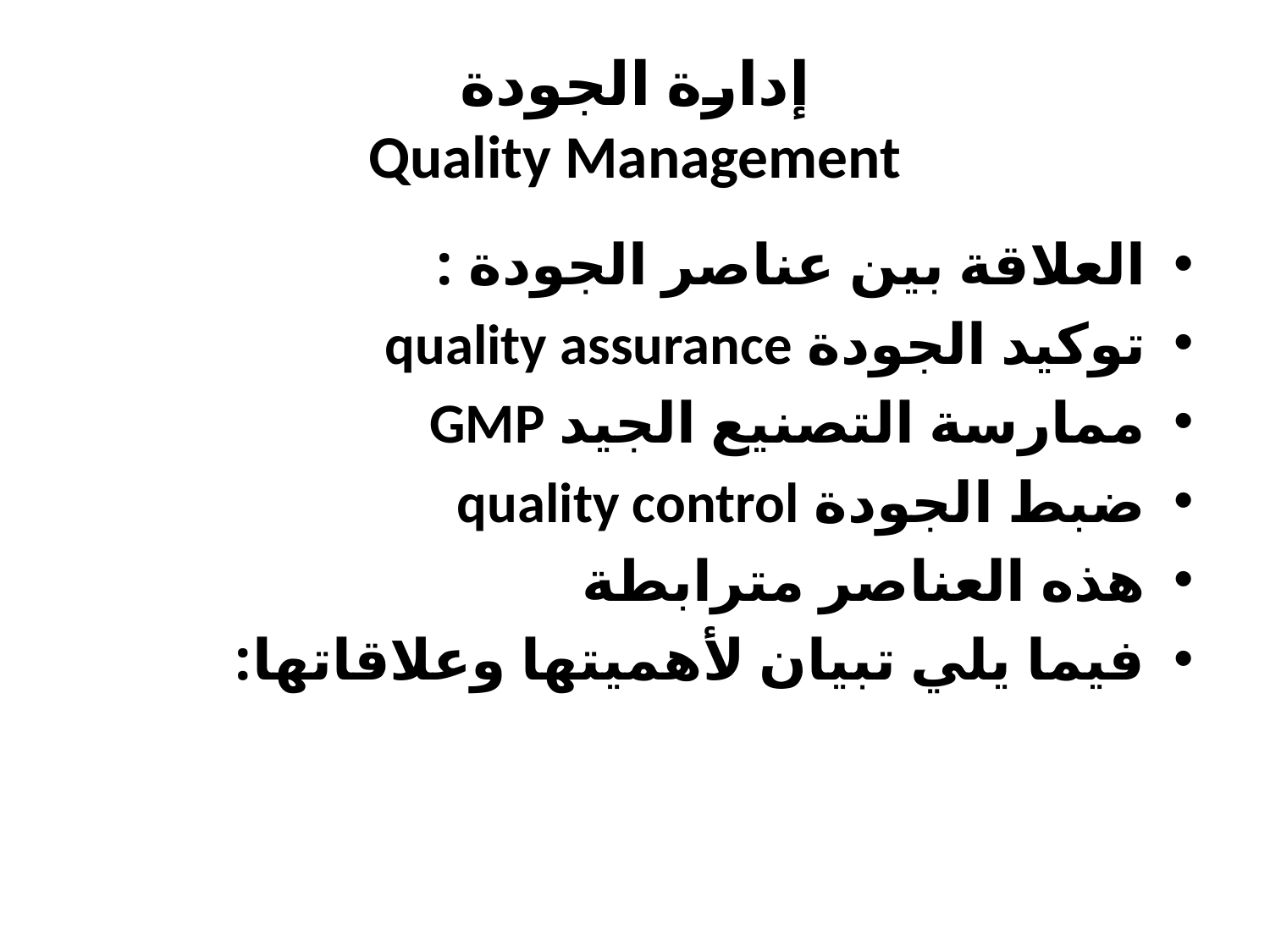

# إدارة الجودة Quality Management
العلاقة بين عناصر الجودة :
توكيد الجودة quality assurance
ممارسة التصنيع الجيد GMP
ضبط الجودة quality control
هذه العناصر مترابطة
فيما يلي تبيان لأهميتها وعلاقاتها: